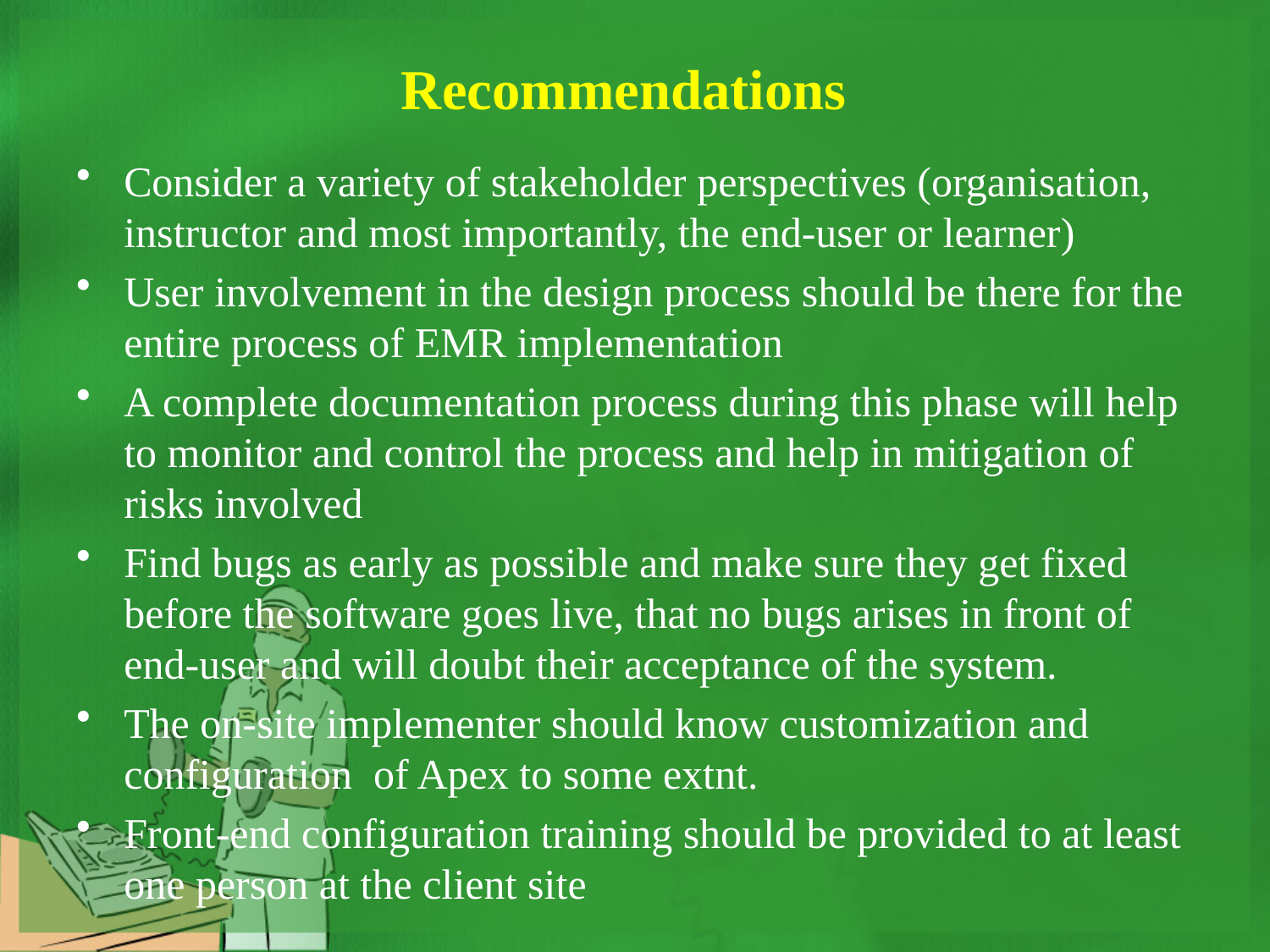

# Recommendations
Consider a variety of stakeholder perspectives (organisation, instructor and most importantly, the end‐user or learner)
User involvement in the design process should be there for the entire process of EMR implementation
A complete documentation process during this phase will help to monitor and control the process and help in mitigation of risks involved
Find bugs as early as possible and make sure they get fixed before the software goes live, that no bugs arises in front of end-user and will doubt their acceptance of the system.
The on-site implementer should know customization and configuration  of Apex to some extnt.
Front-end configuration training should be provided to at least one person at the client site